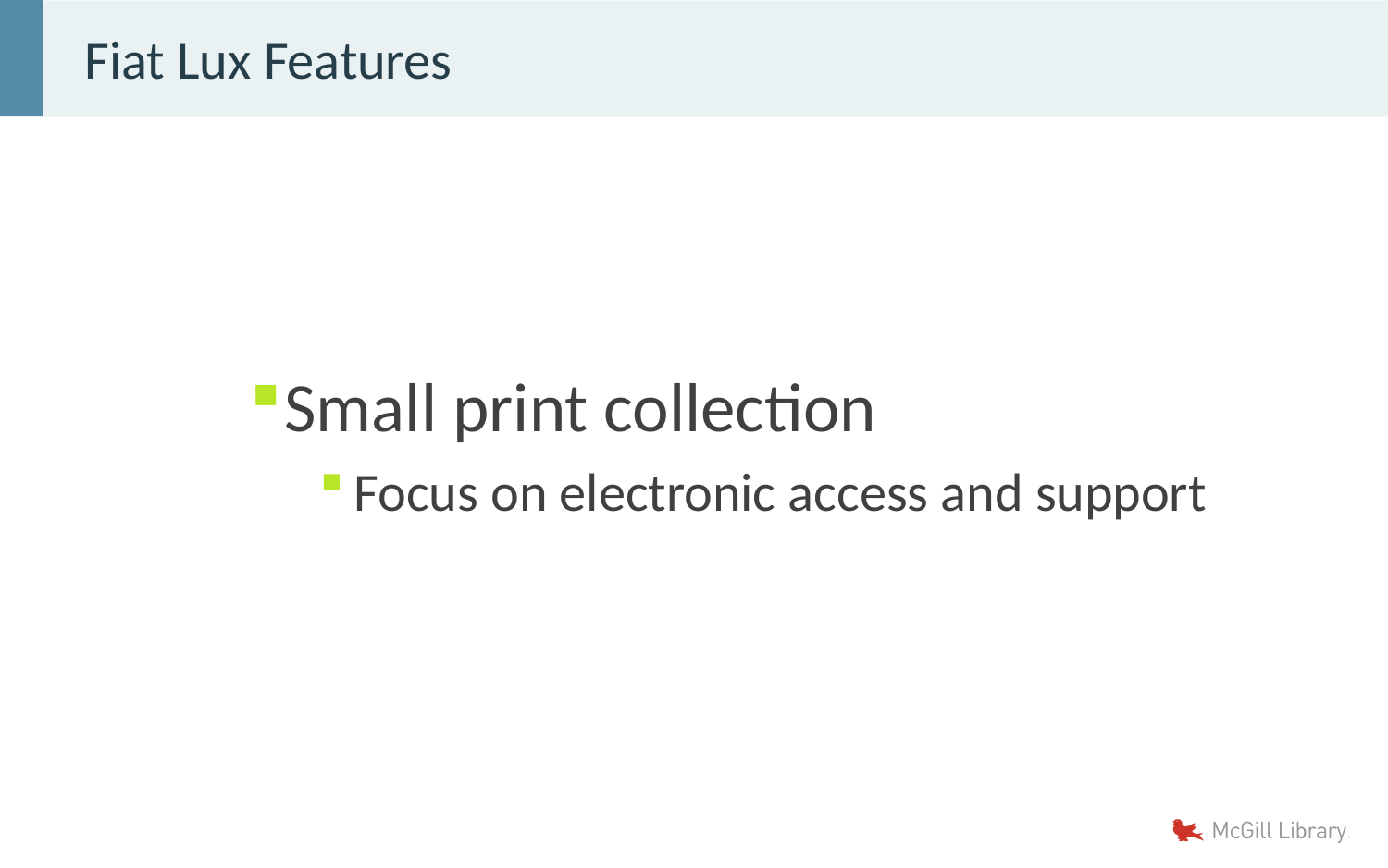

# Fiat Lux Features

Small print collection
Focus on electronic access and support